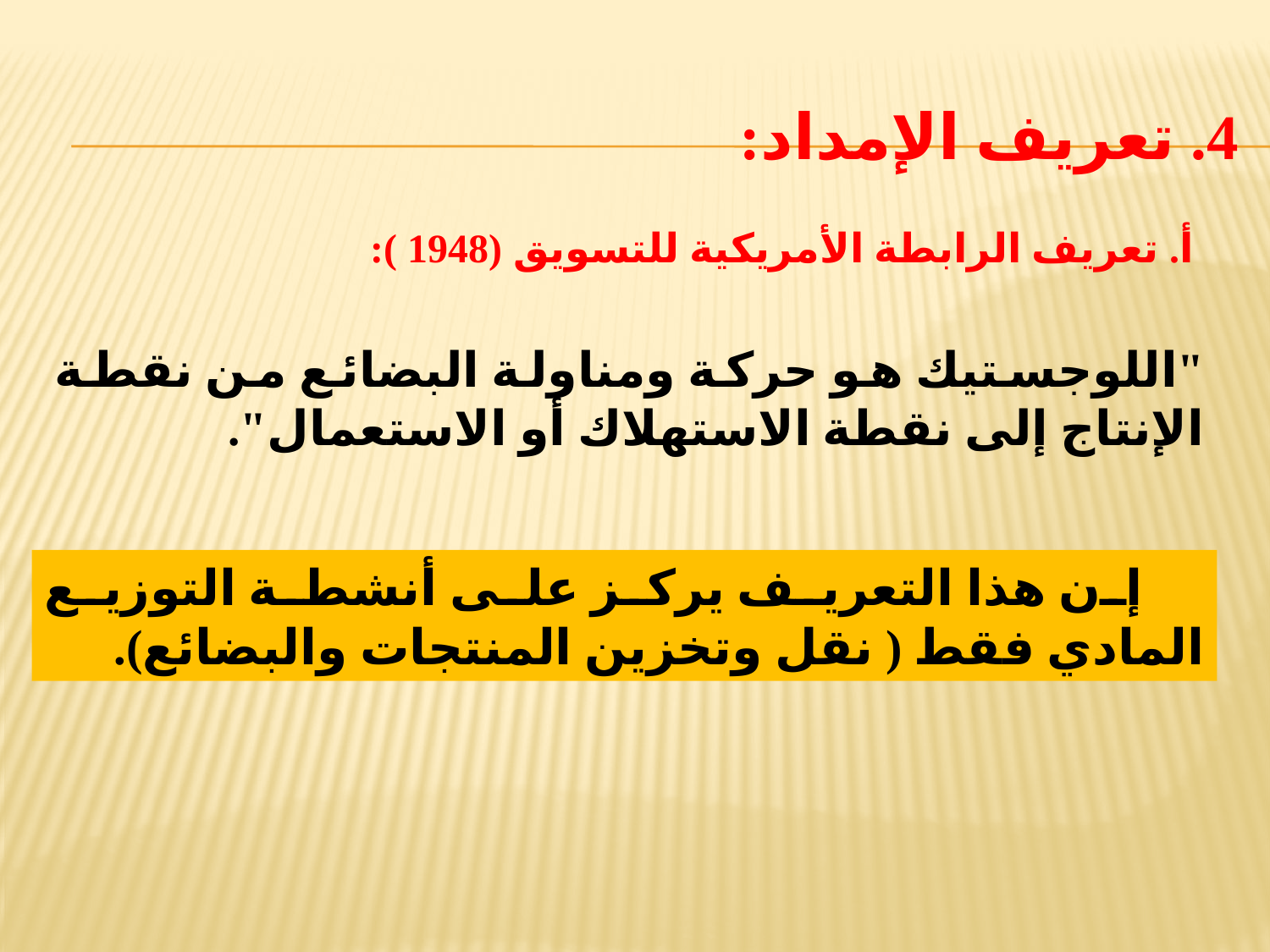

4. تعريف الإمداد:
أ. تعريف الرابطة الأمريكية للتسويق (1948 ):
"اللوجستيك هو حركة ومناولة البضائع من نقطة الإنتاج إلى نقطة الاستهلاك أو الاستعمال".

     إن هذا التعريف يركز على أنشطة التوزيع المادي فقط ( نقل وتخزين المنتجات والبضائع).